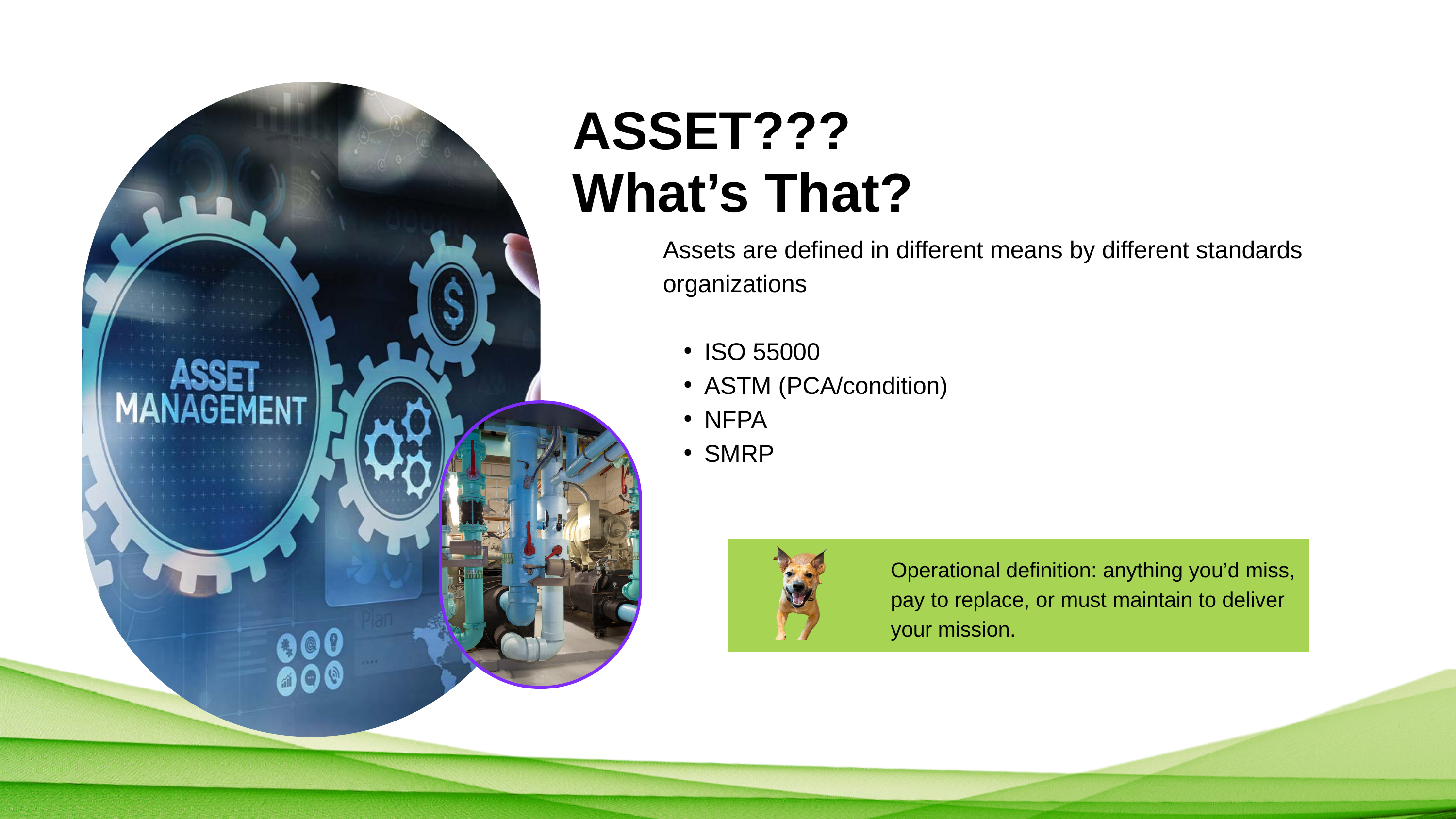

ASSET???
What’s That?
Assets are defined in different means by different standards organizations

ISO 55000
ASTM (PCA/condition)
NFPA
SMRP

Operational definition: anything you’d miss, pay to replace, or must maintain to deliver your mission.